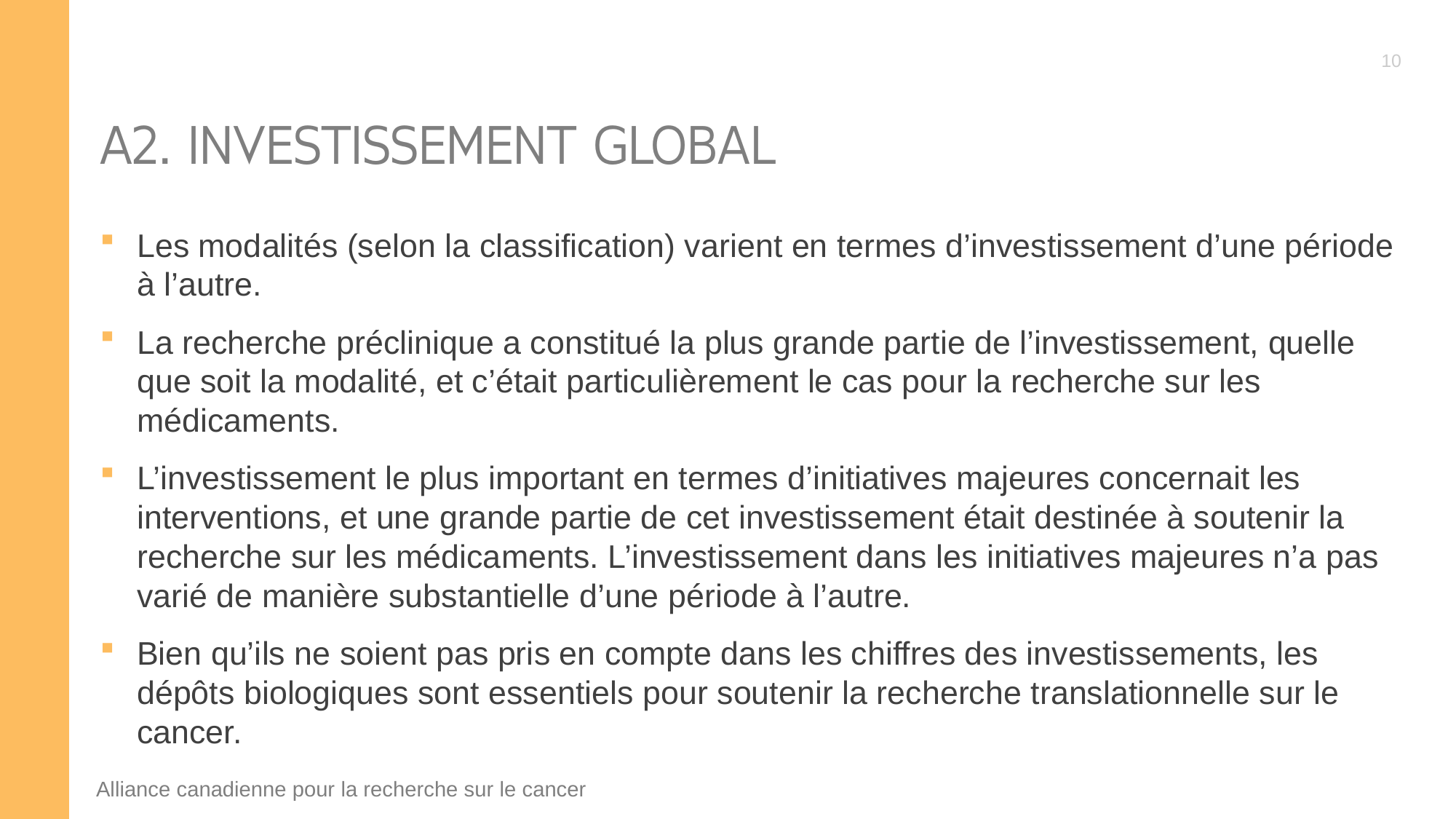

10
# A2. INVESTISSEMENT GLOBAL
Les modalités (selon la classification) varient en termes d’investissement d’une période à l’autre.
La recherche préclinique a constitué la plus grande partie de l’investissement, quelle que soit la modalité, et c’était particulièrement le cas pour la recherche sur les médicaments.
L’investissement le plus important en termes d’initiatives majeures concernait les interventions, et une grande partie de cet investissement était destinée à soutenir la recherche sur les médicaments. L’investissement dans les initiatives majeures n’a pas varié de manière substantielle d’une période à l’autre.
Bien qu’ils ne soient pas pris en compte dans les chiffres des investissements, les dépôts biologiques sont essentiels pour soutenir la recherche translationnelle sur le cancer.
11